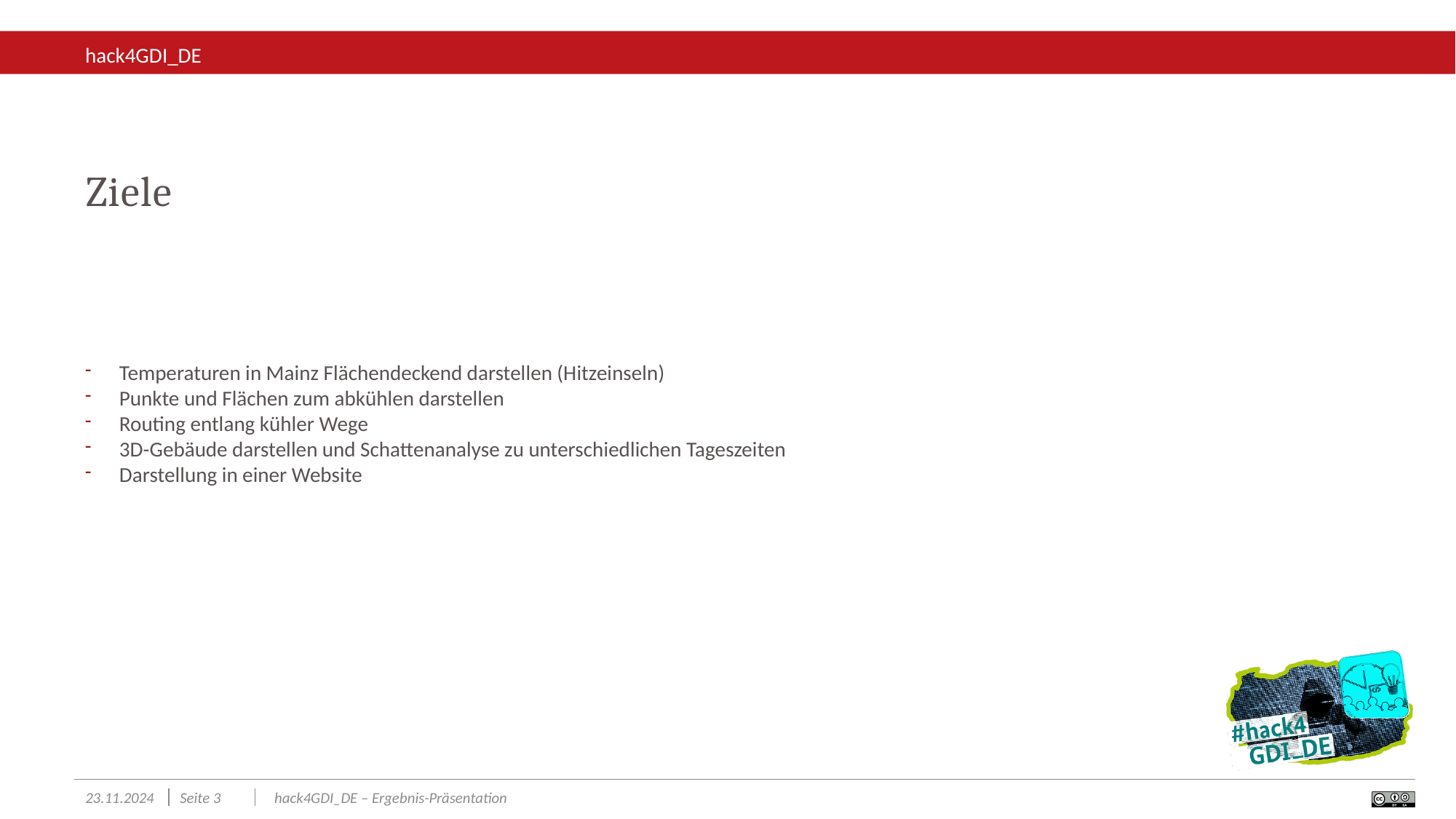

Ziele

Temperaturen in Mainz Flächendeckend darstellen (Hitzeinseln)
Punkte und Flächen zum abkühlen darstellen
Routing entlang kühler Wege
3D-Gebäude darstellen und Schattenanalyse zu unterschiedlichen Tageszeiten
Darstellung in einer Website

23.11.2024
Seite 3
hack4GDI_DE – Ergebnis-Präsentation